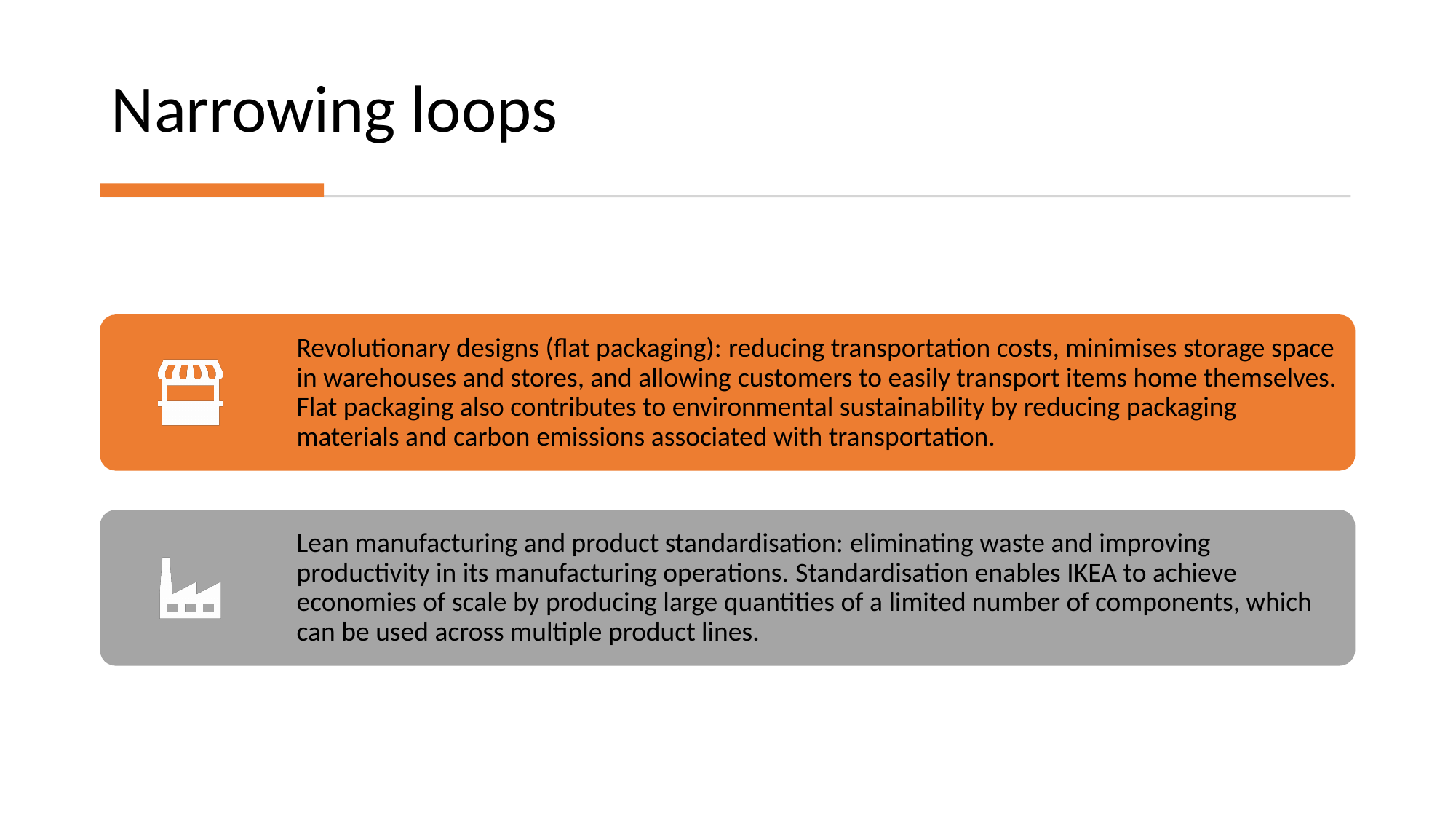

# Narrowing loops

Revolutionary designs (flat packaging): reducing transportation costs, minimises storage space in warehouses and stores, and allowing customers to easily transport items home themselves. Flat packaging also contributes to environmental sustainability by reducing packaging materials and carbon emissions associated with transportation.
Lean manufacturing and product standardisation: eliminating waste and improving productivity in its manufacturing operations. Standardisation enables IKEA to achieve economies of scale by producing large quantities of a limited number of components, which can be used across multiple product lines.